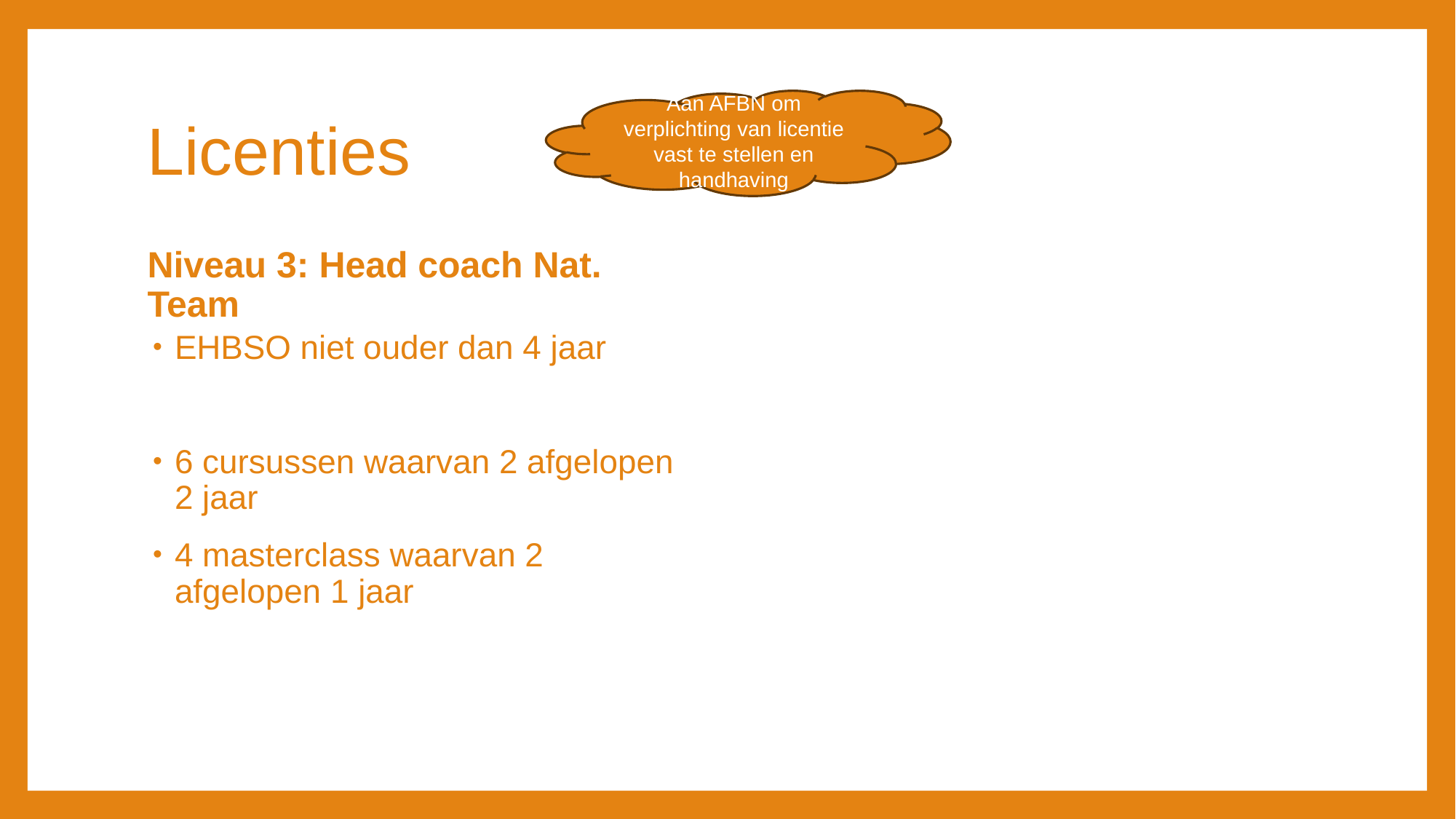

# Licenties
Aan AFBN om verplichting van licentie vast te stellen en handhaving

Niveau 3: Head coach Nat. Team

EHBSO niet ouder dan 4 jaar

6 cursussen waarvan 2 afgelopen 2 jaar
4 masterclass waarvan 2 afgelopen 1 jaar